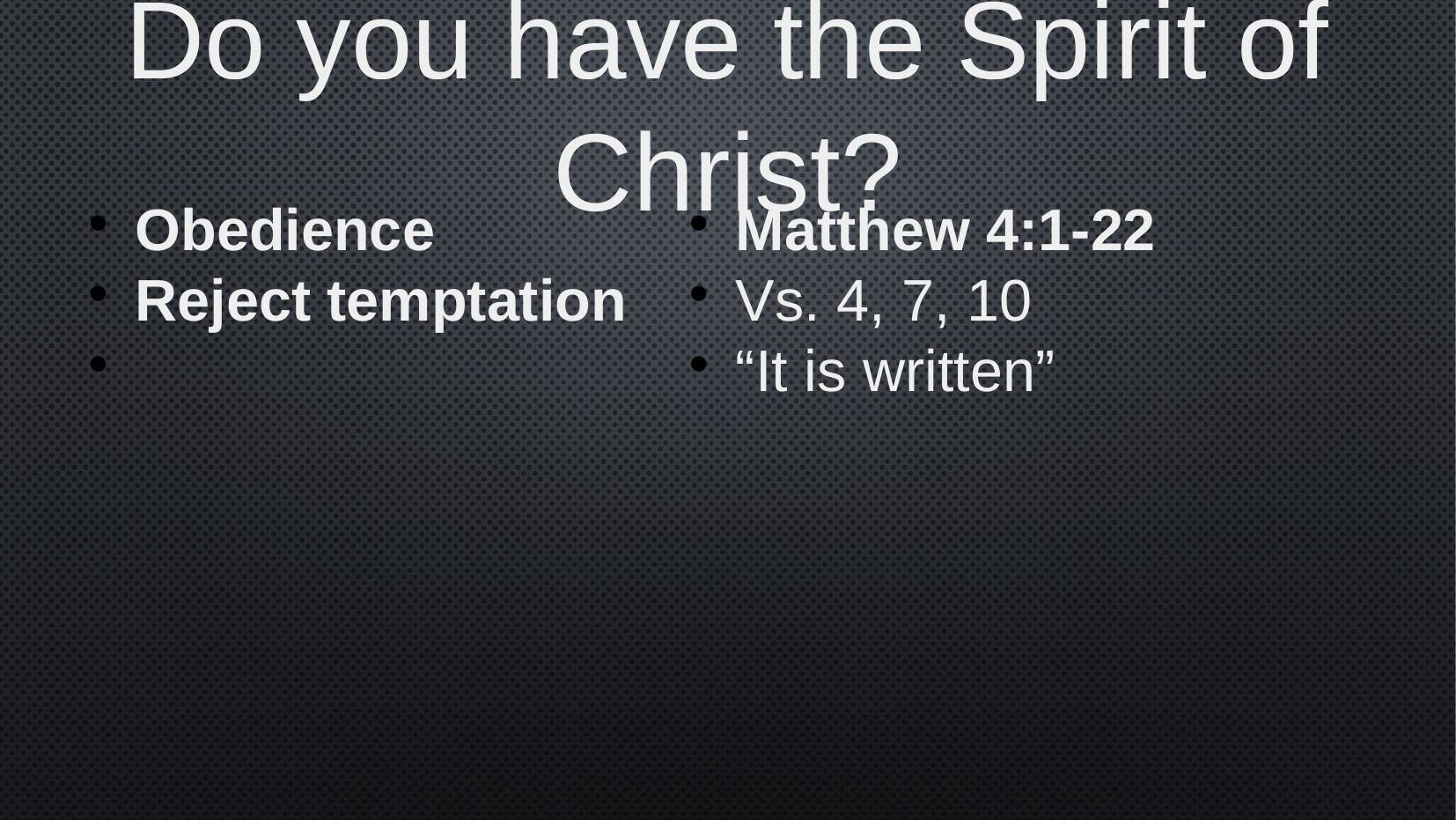

Do you have the Spirit of Christ?
Obedience
Reject temptation

Matthew 4:1-22
Vs. 4, 7, 10
“It is written”